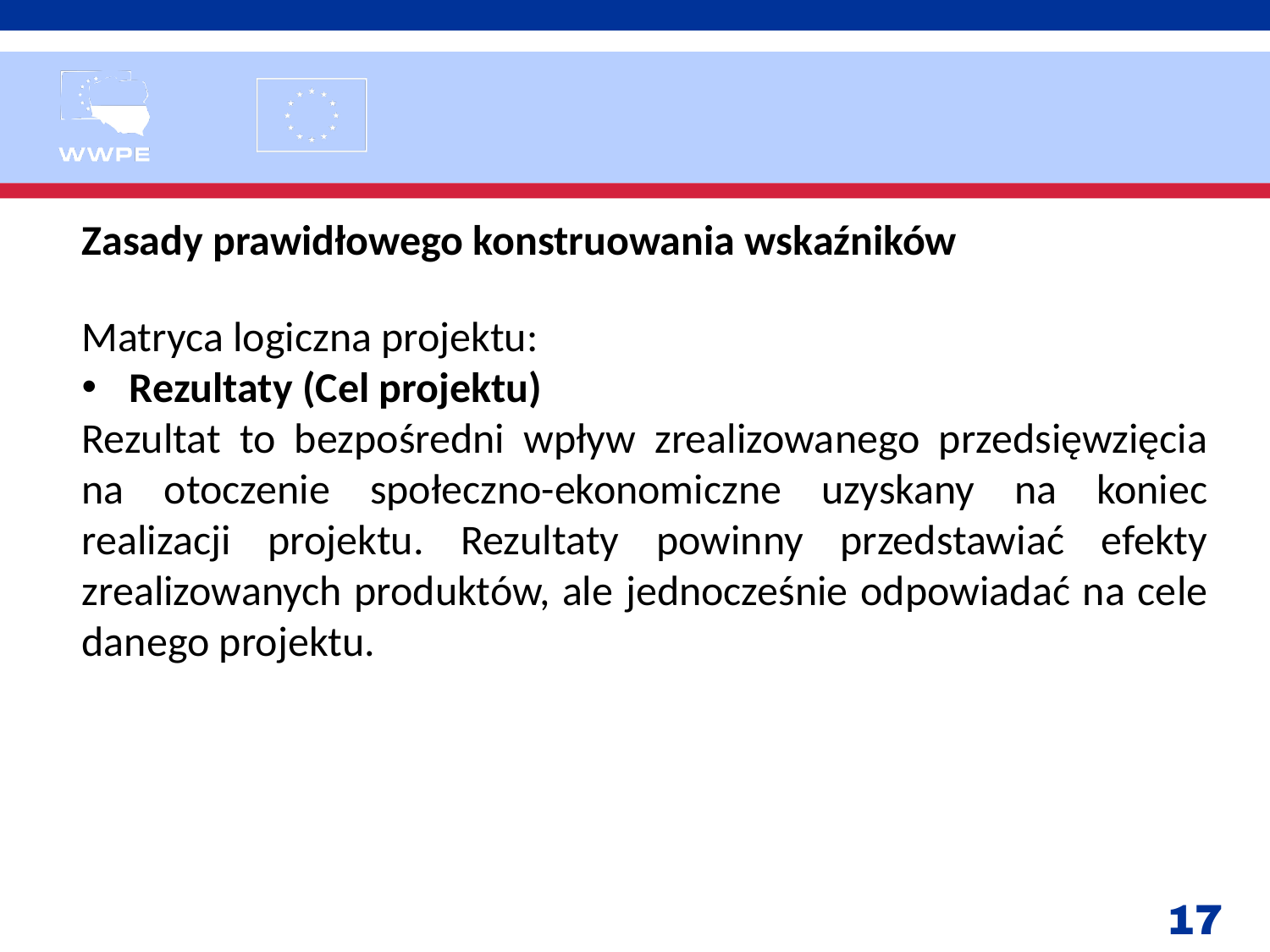

Zasady prawidłowego konstruowania wskaźników

Matryca logiczna projektu:
Rezultaty (Cel projektu)
Rezultat to bezpośredni wpływ zrealizowanego przedsięwzięcia na otoczenie społeczno-ekonomiczne uzyskany na koniec realizacji projektu. Rezultaty powinny przedstawiać efekty zrealizowanych produktów, ale jednocześnie odpowiadać na cele danego projektu.